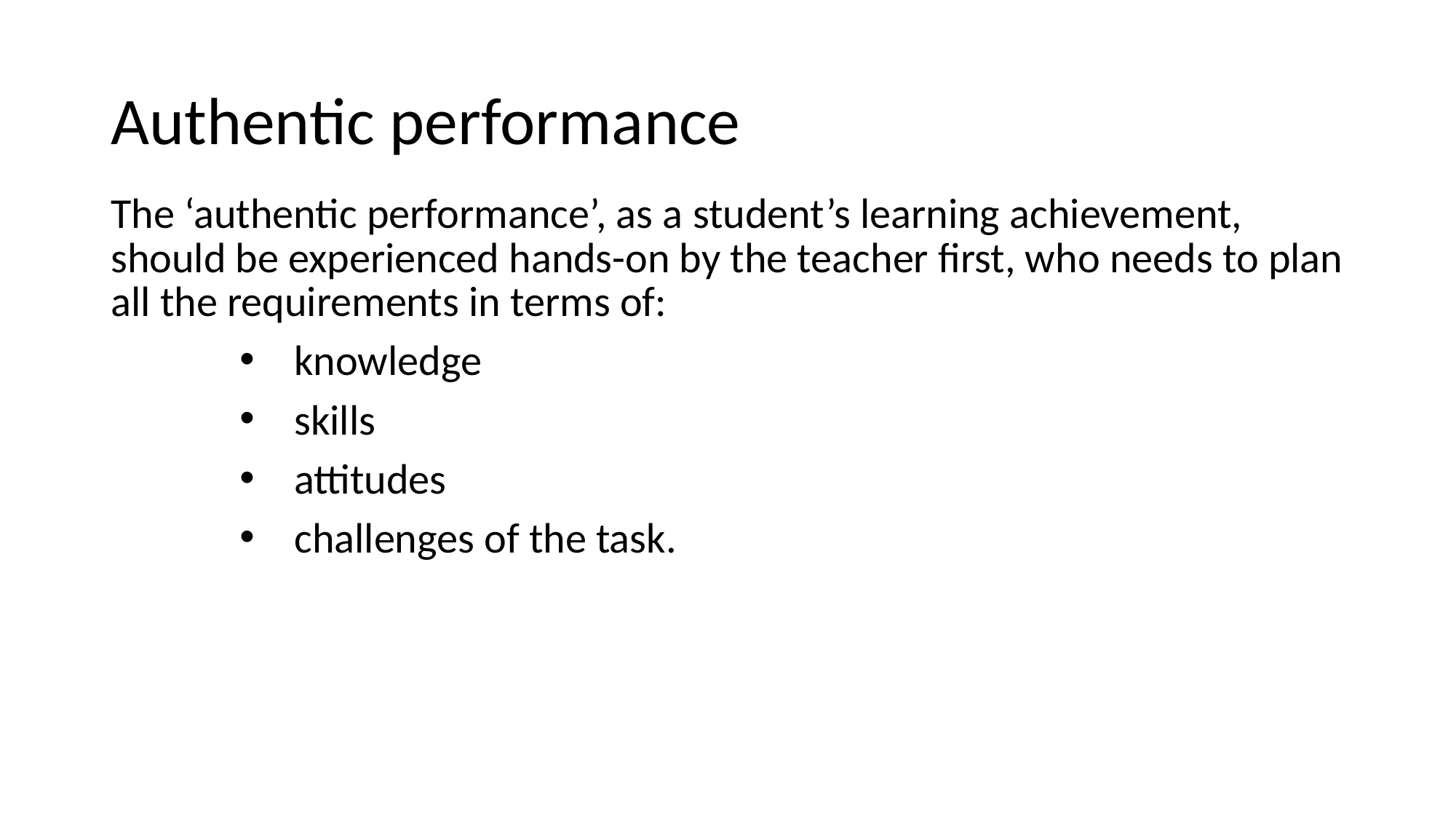

# Authentic performance
The ‘authentic performance’, as a student’s learning achievement, should be experienced hands-on by the teacher first, who needs to plan all the requirements in terms of:
knowledge
skills
attitudes
challenges of the task.